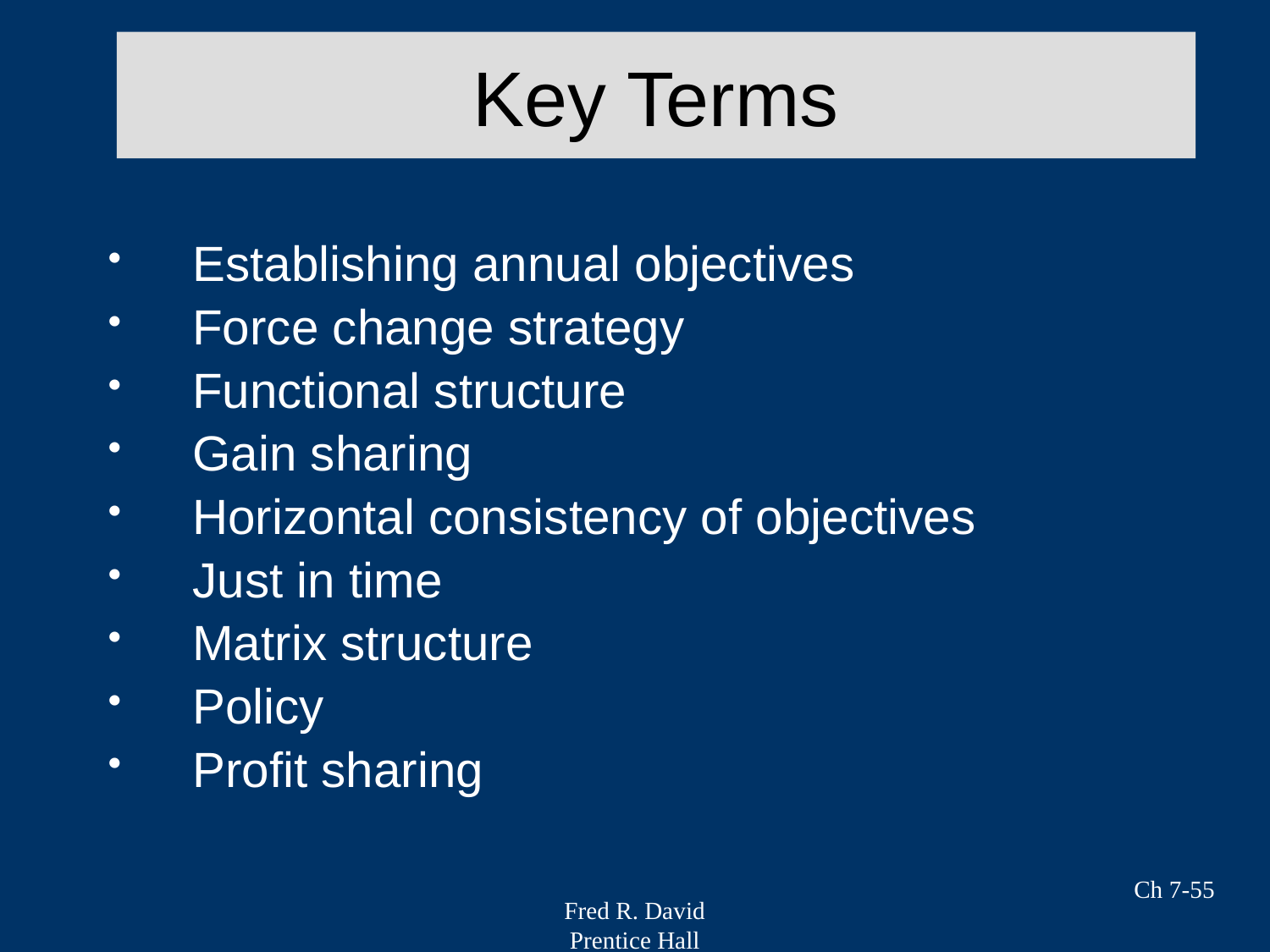

# Key Terms
Establishing annual objectives
Force change strategy
Functional structure
Gain sharing
Horizontal consistency of objectives
Just in time
Matrix structure
Policy
Profit sharing
Ch 7-55
Fred R. David
Prentice Hall